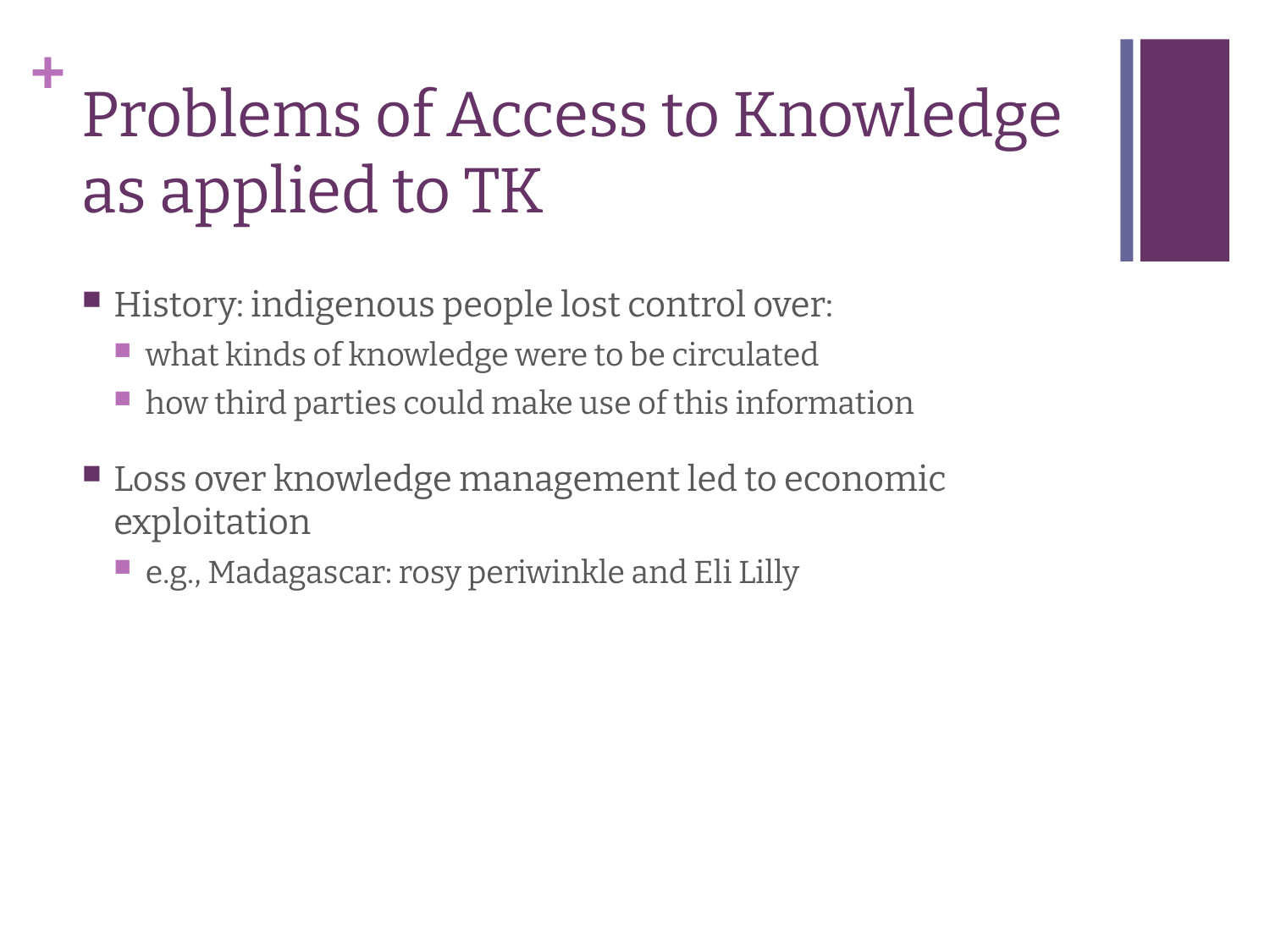

# Problems of Access to Knowledge as applied to TK
History: indigenous people lost control over:
what kinds of knowledge were to be circulated
how third parties could make use of this information
Loss over knowledge management led to economic exploitation
e.g., Madagascar: rosy periwinkle and Eli Lilly